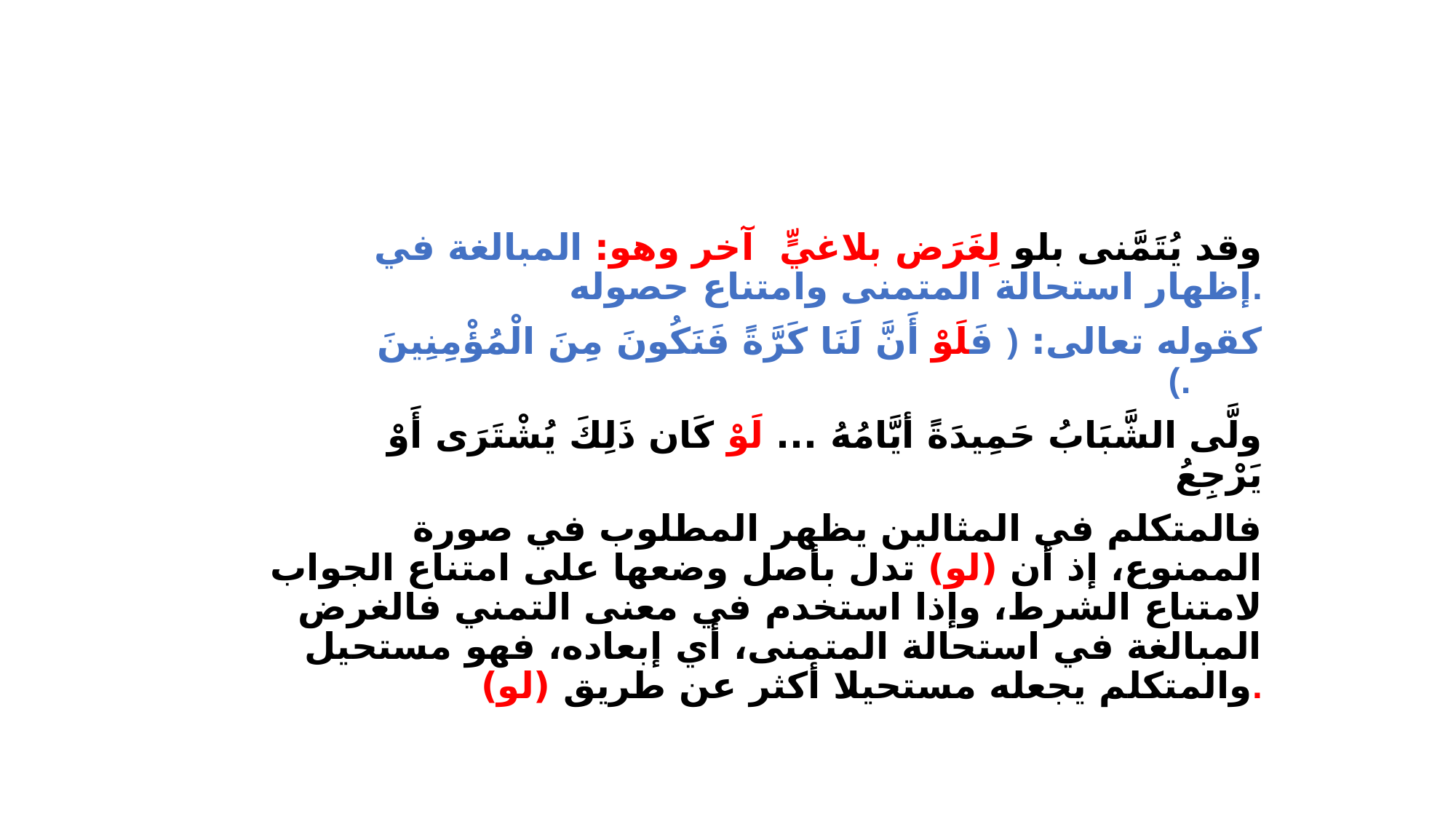

وقد يُتَمَّنى بلو لِغَرَض بلاغيٍّ  آخر وهو: المبالغة في إظهار استحالة المتمنى وامتناع حصوله.
              كقوله تعالى: ﴿ فَلَوْ أَنَّ لَنَا كَرَّةً فَنَكُونَ مِنَ الْمُؤْمِنِينَ ﴾.
             ولَّى الشَّبَابُ حَمِيدَةً أيَّامُهُ ... لَوْ كَان ذَلِكَ يُشْتَرَى أَوْ يَرْجِعُ
             فالمتكلم في المثالين يظهر المطلوب في صورة الممنوع، إذ أن (لو) تدل بأصل وضعها على امتناع الجواب لامتناع الشرط، وإذا استخدم في معنى التمني فالغرض المبالغة في استحالة المتمنى، أي إبعاده، فهو مستحيل والمتكلم يجعله مستحيلا أكثر عن طريق (لو).